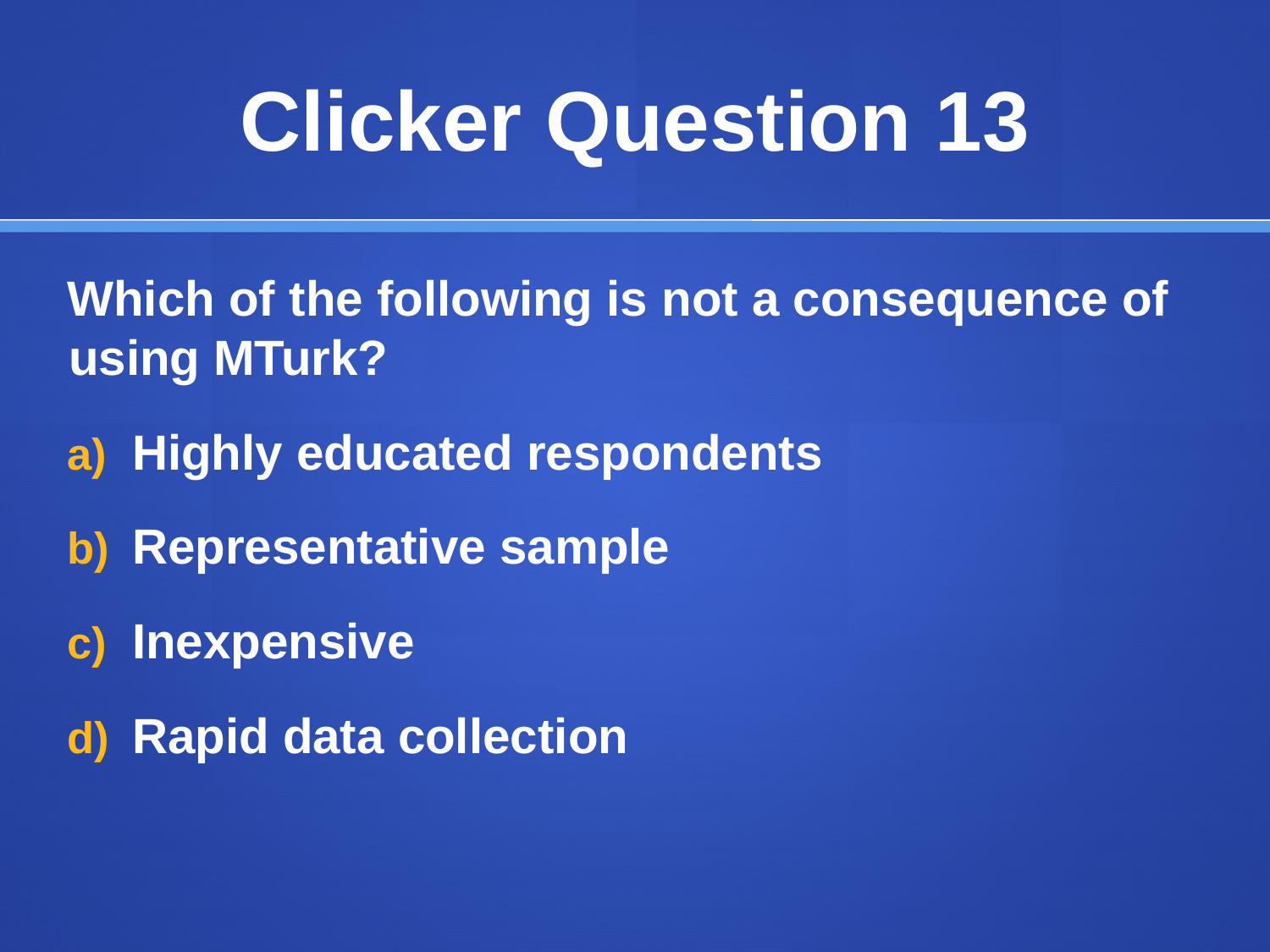

# Clicker Question 13
Which of the following is not a consequence of using MTurk?
Highly educated respondents
Representative sample
Inexpensive
Rapid data collection